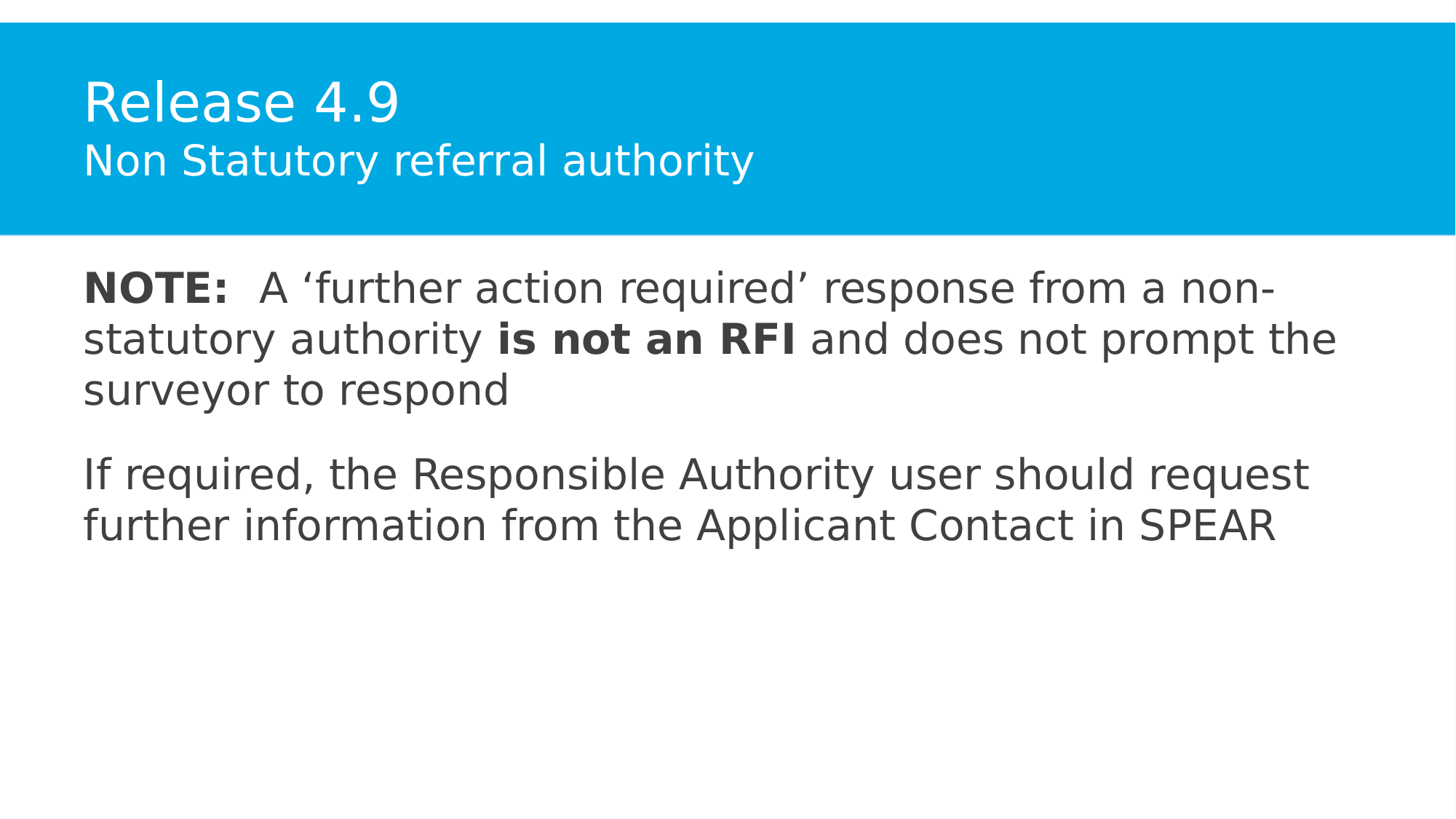

# Release 4.9 Non Statutory referral authority
NOTE:  A ‘further action required’ response from a non-statutory authority is not an RFI and does not prompt the surveyor to respond

If required, the Responsible Authority user should request further information from the Applicant Contact in SPEAR